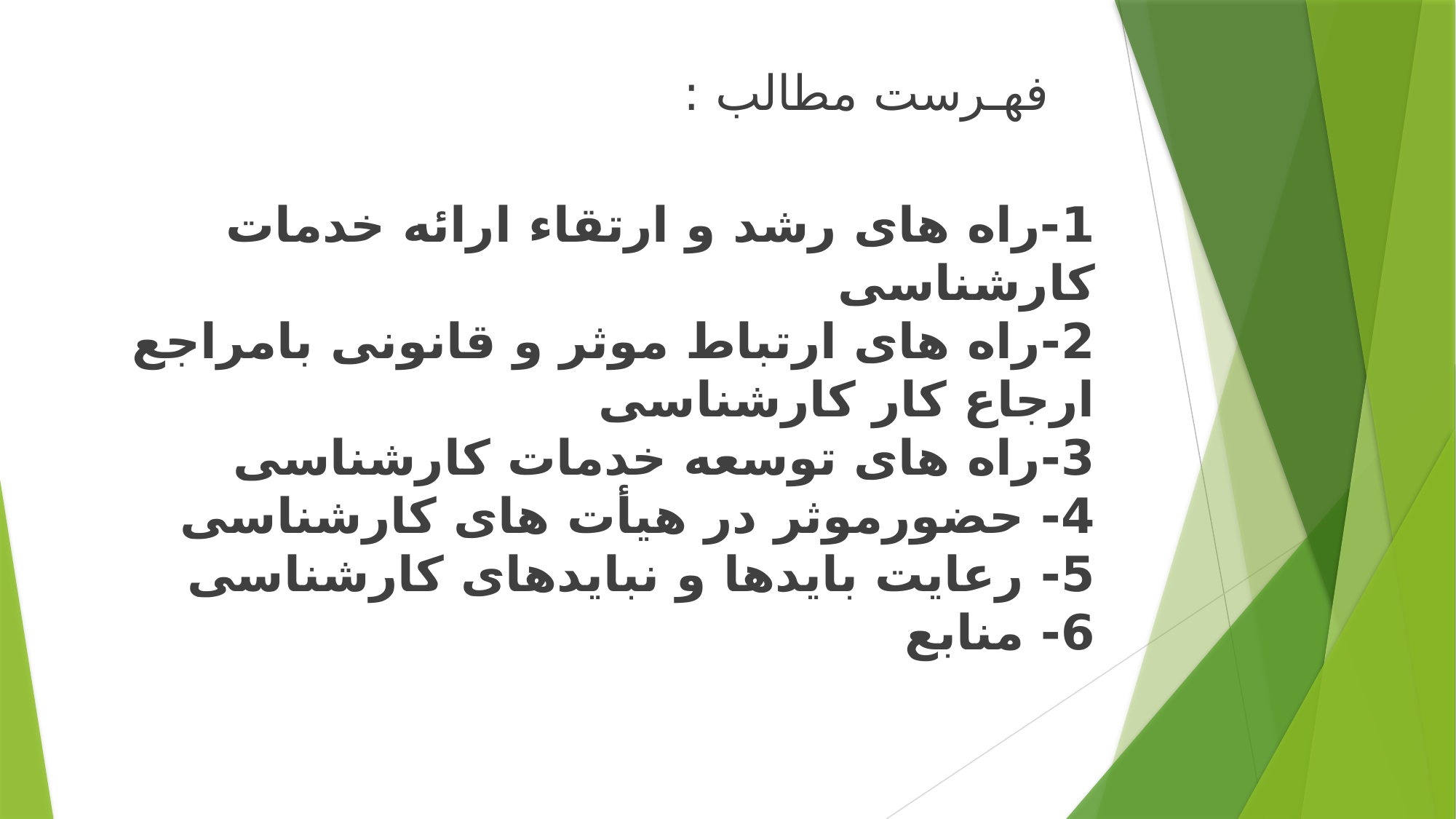

فهـرست مطالب :

1-راه های رشد و ارتقاء ارائه خدمات کارشناسی
2-راه های ارتباط موثر و قانونی بامراجع ارجاع کار کارشناسی
3-راه های توسعه خدمات کارشناسی
4- حضورموثر در هیأت های کارشناسی
5- رعایت بایدها و نبایدهای کارشناسی
6- منابع